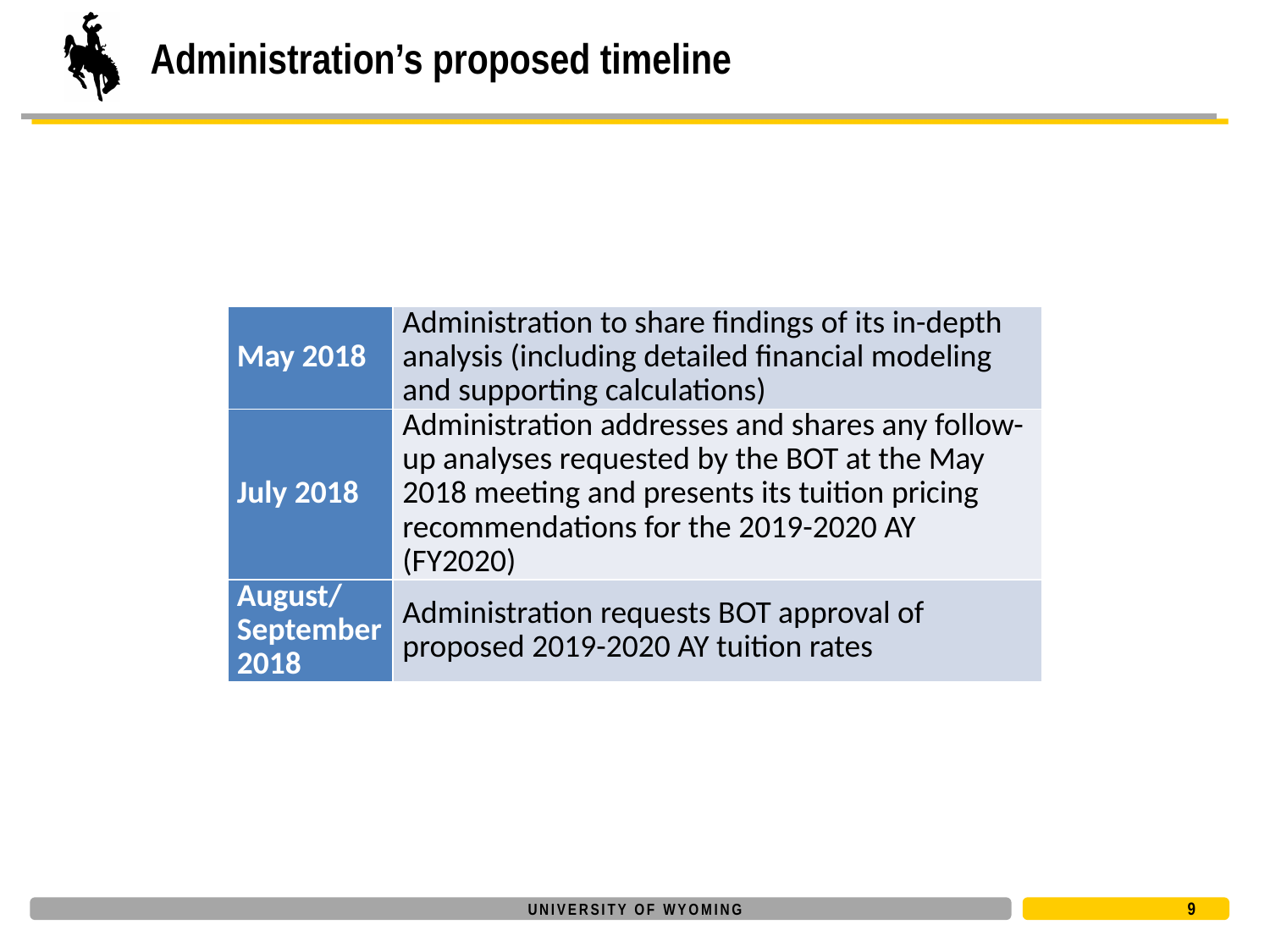

# Administration’s proposed timeline

| May 2018 | Administration to share findings of its in-depth analysis (including detailed financial modeling and supporting calculations) |
| --- | --- |
| July 2018 | Administration addresses and shares any follow-up analyses requested by the BOT at the May 2018 meeting and presents its tuition pricing recommendations for the 2019-2020 AY (FY2020) |
| August/ September 2018 | Administration requests BOT approval of proposed 2019-2020 AY tuition rates |
9